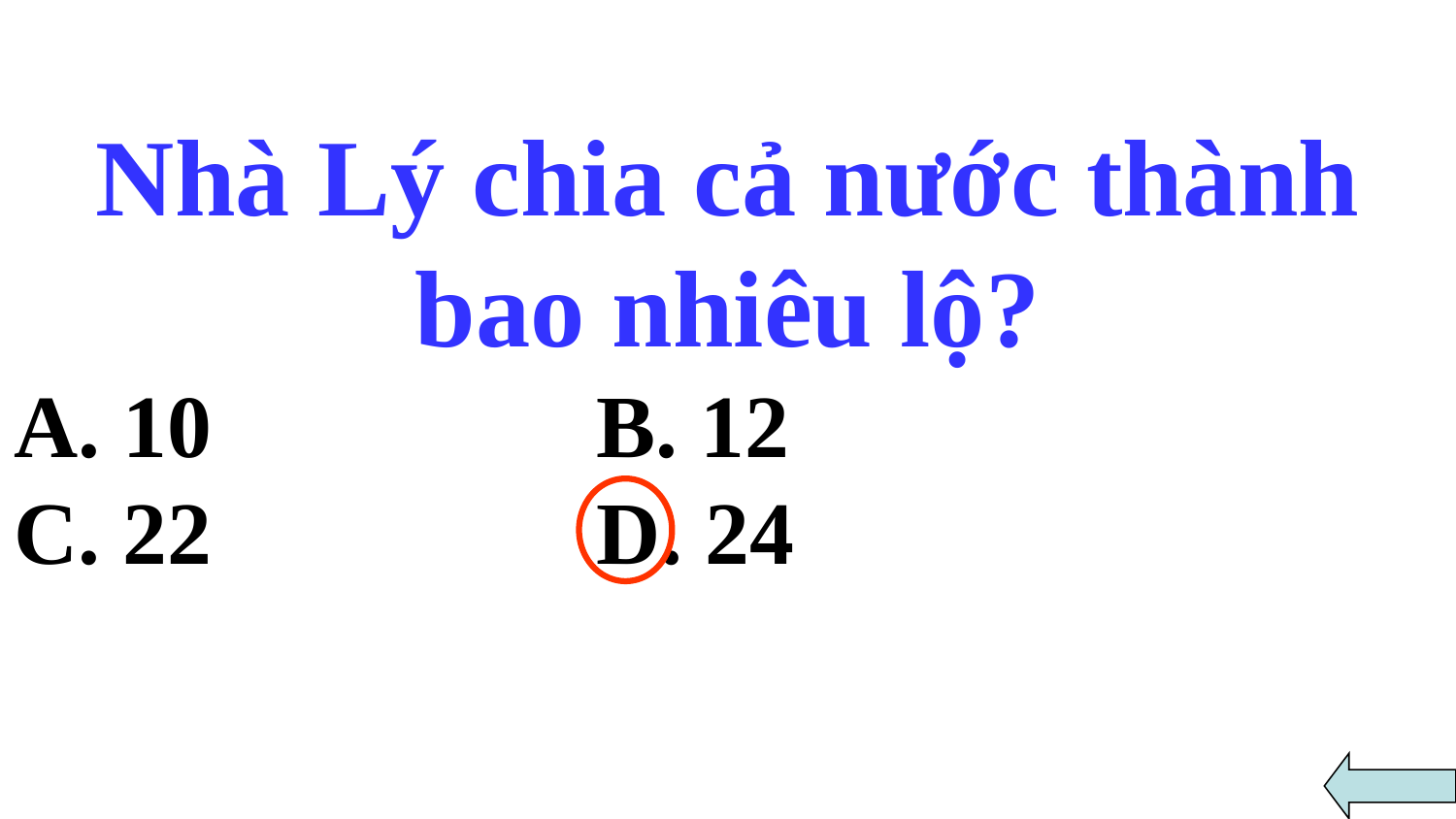

Nhà Lý chia cả nước thành bao nhiêu lộ?
A. 10			B. 12
C. 22			D. 24